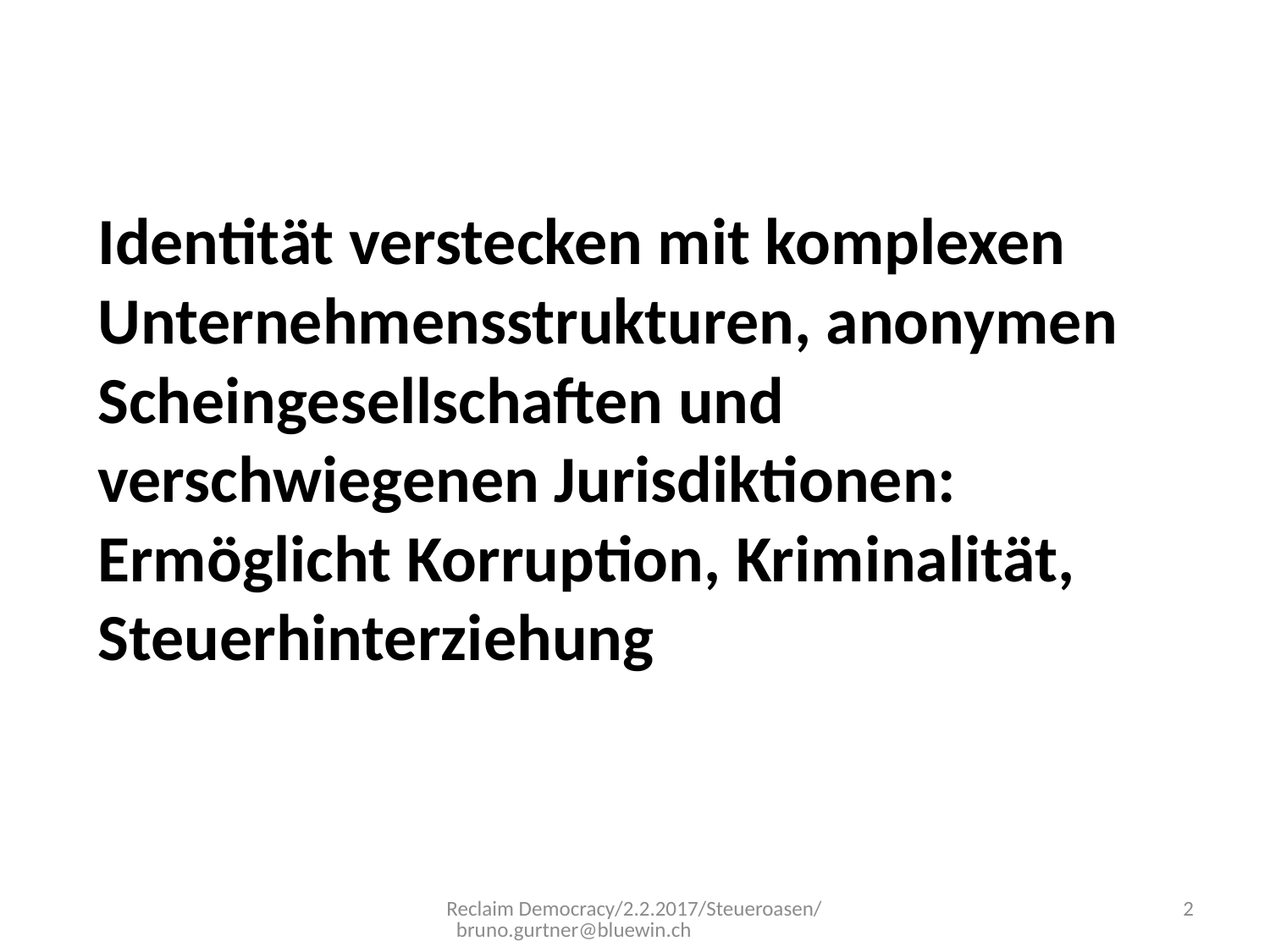

# Identität verstecken mit komplexen Unternehmensstrukturen, anonymen Scheingesellschaften und verschwiegenen Jurisdiktionen: Ermöglicht Korruption, Kriminalität, Steuerhinterziehung
Reclaim Democracy/2.2.2017/Steueroasen/  bruno.gurtner@bluewin.ch
2